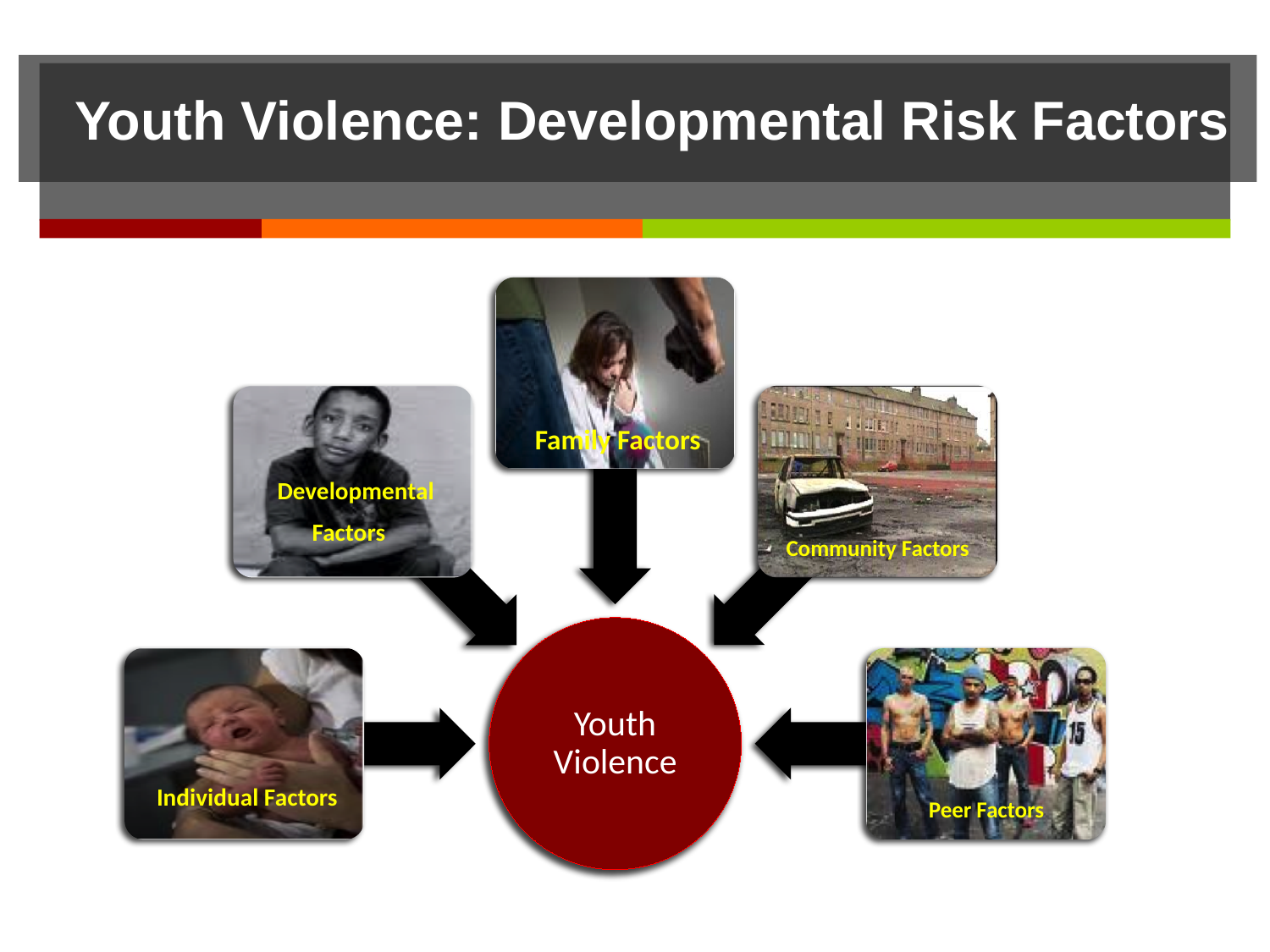

# Youth Violence: Developmental Risk Factors
Youth Violence

Individual Factors

Developmental
Factors

Family Factors

Community Factors

Peer Factors